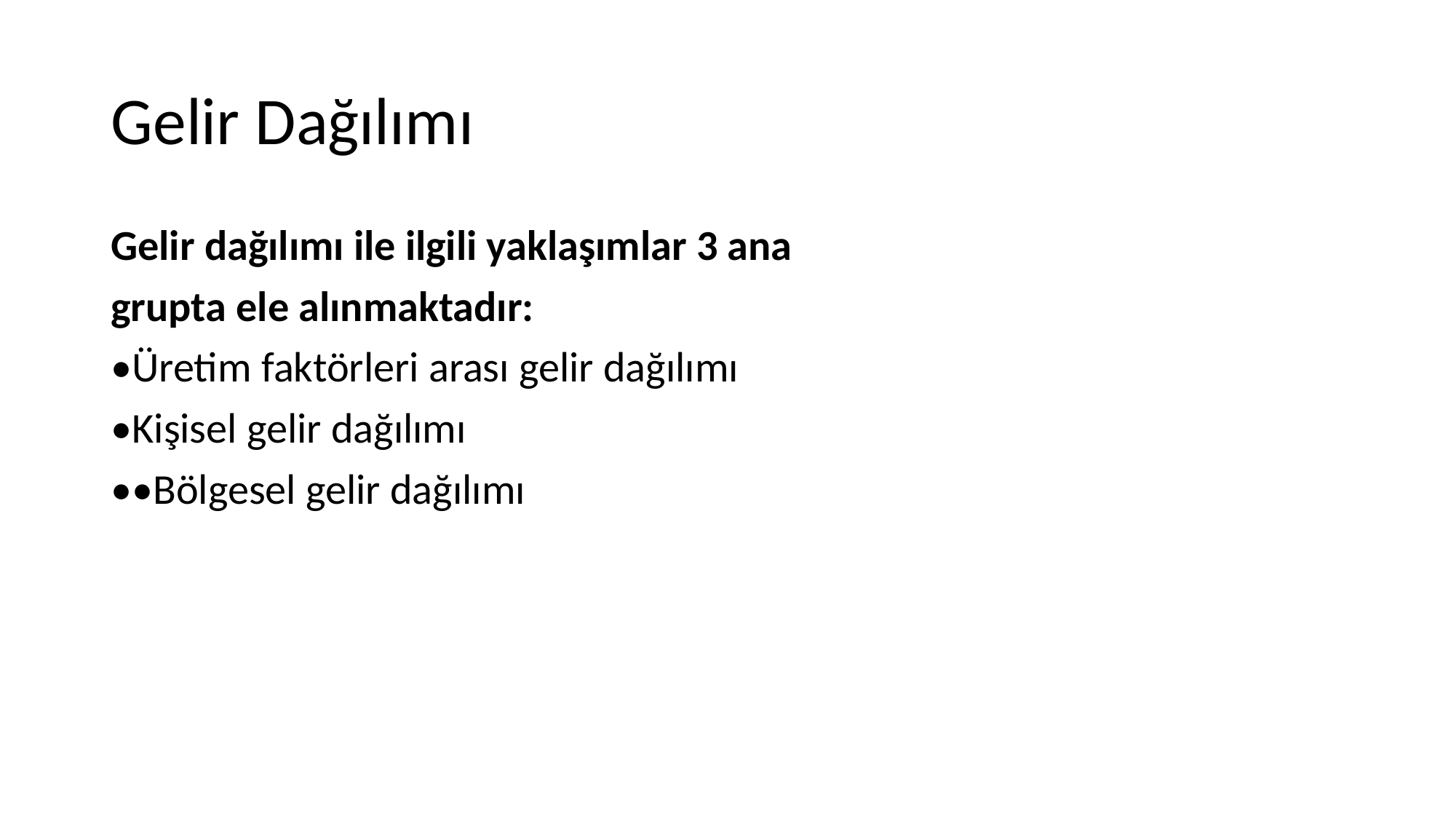

# Gelir Dağılımı
Gelir dağılımı ile ilgili yaklaşımlar 3 ana
grupta ele alınmaktadır:
•Üretim faktörleri arası gelir dağılımı
•Kişisel gelir dağılımı
••Bölgesel gelir dağılımı